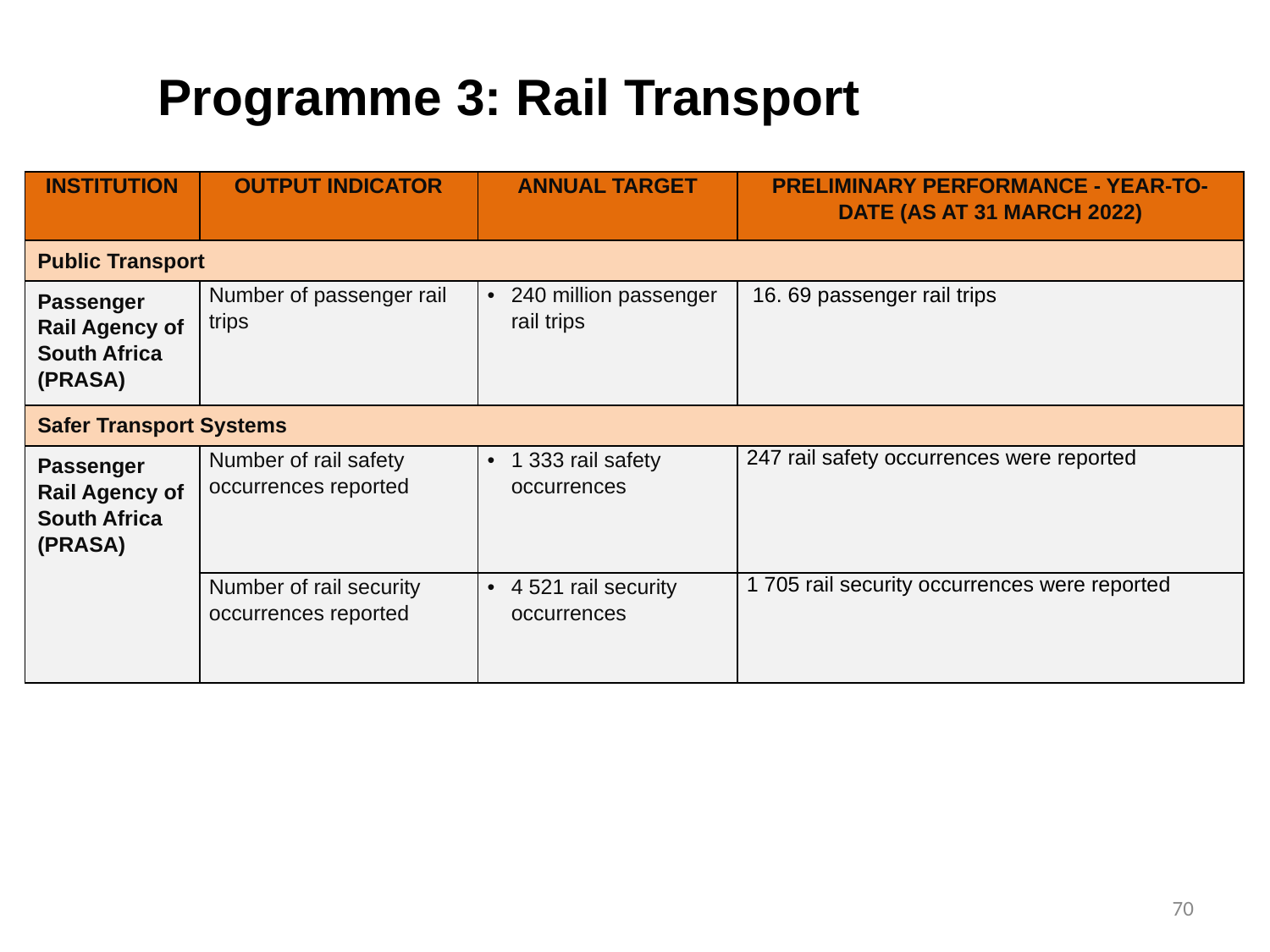

# Programme 3: Rail Transport
| INSTITUTION | OUTPUT INDICATOR | ANNUAL TARGET | PRELIMINARY PERFORMANCE - YEAR-TO-DATE (AS AT 31 MARCH 2022) |
| --- | --- | --- | --- |
| Public Transport |  |  |  |
| Passenger Rail Agency of South Africa (PRASA) | Number of passenger rail trips | 240 million passenger rail trips | 16. 69 passenger rail trips |
| Safer Transport Systems |  |  |  |
| Passenger Rail Agency of South Africa (PRASA) | Number of rail safety occurrences reported | 1 333 rail safety occurrences | 247 rail safety occurrences were reported |
|  | Number of rail security occurrences reported | 4 521 rail security occurrences | 1 705 rail security occurrences were reported |

70